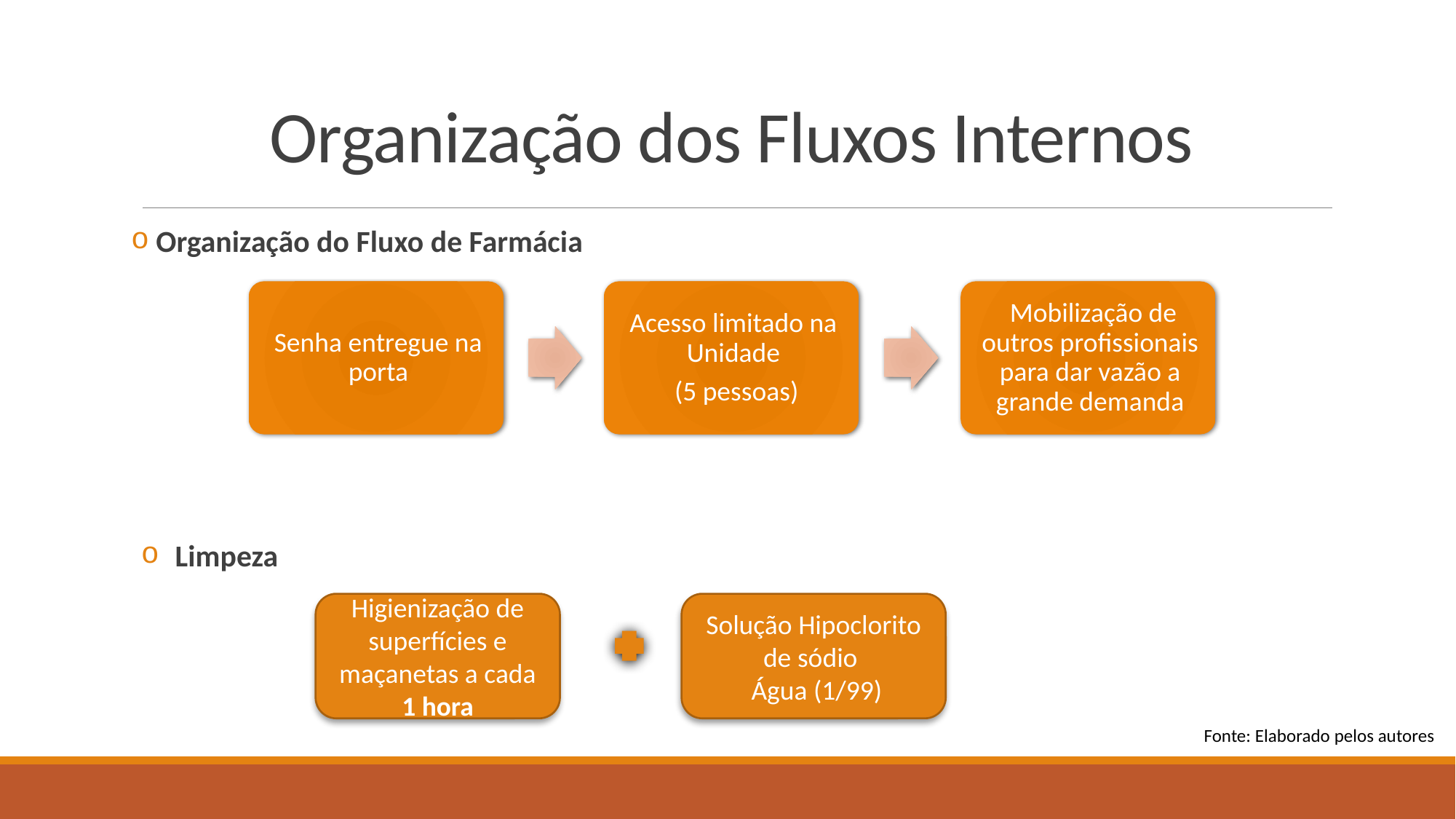

# Organização dos Fluxos Internos
Senha entregue na porta

Acesso limitado na Unidade
 (5 pessoas)

 Mobilização de outros profissionais para dar vazão a grande demanda
 Organização do Fluxo de Farmácia

Limpeza

Solução Hipoclorito de sódio
 Água (1/99)
Higienização de superfícies e maçanetas a cada 1 hora

Fonte: Elaborado pelos autores